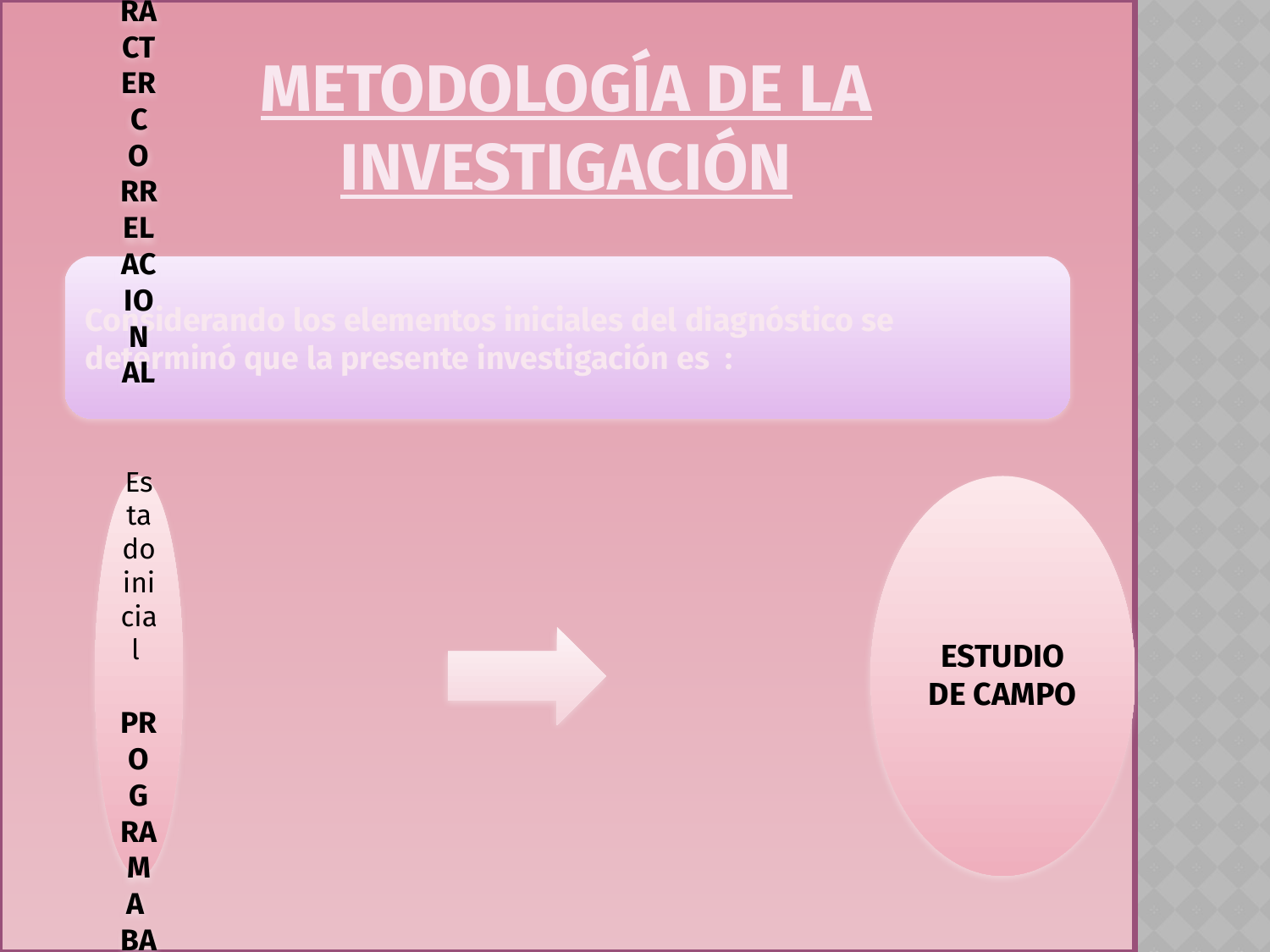

# METODOLOGÍA DE LA INVESTIGACIÓN

Estado inicial
ESTUDIO DE CAMPO